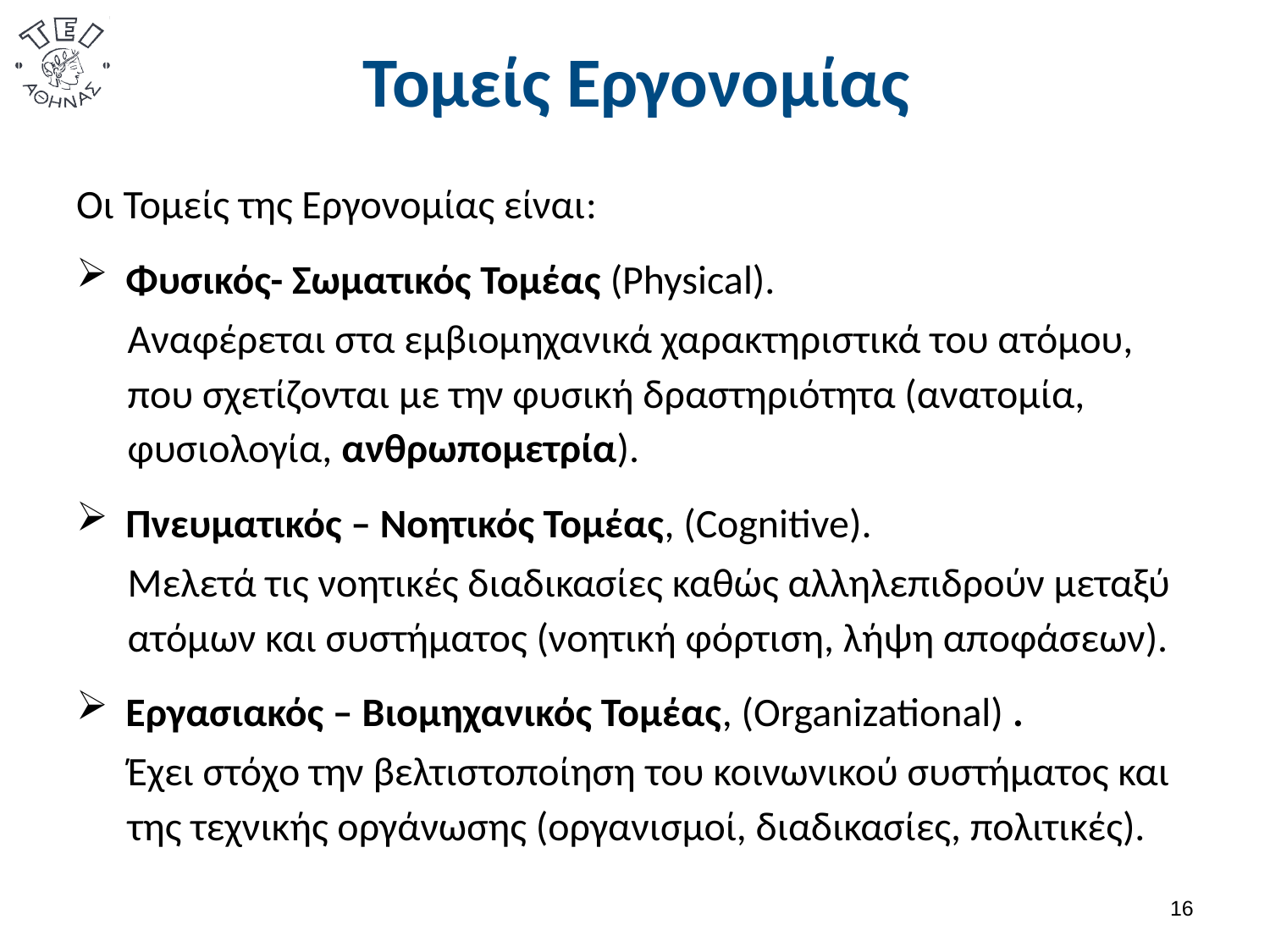

# Τομείς Εργονομίας
Οι Τομείς της Εργονομίας είναι:
Φυσικός- Σωματικός Τομέας (Physical).
Αναφέρεται στα εμβιομηχανικά χαρακτηριστικά του ατόμου, που σχετίζονται με την φυσική δραστηριότητα (ανατομία, φυσιολογία, ανθρωπομετρία).
Πνευματικός – Νοητικός Τομέας, (Cognitive).
Μελετά τις νοητικές διαδικασίες καθώς αλληλεπιδρούν μεταξύ ατόμων και συστήματος (νοητική φόρτιση, λήψη αποφάσεων).
Εργασιακός – Βιομηχανικός Τομέας, (Organizational) .
Έχει στόχο την βελτιστοποίηση του κοινωνικού συστήματος και της τεχνικής οργάνωσης (οργανισμοί, διαδικασίες, πολιτικές).
16